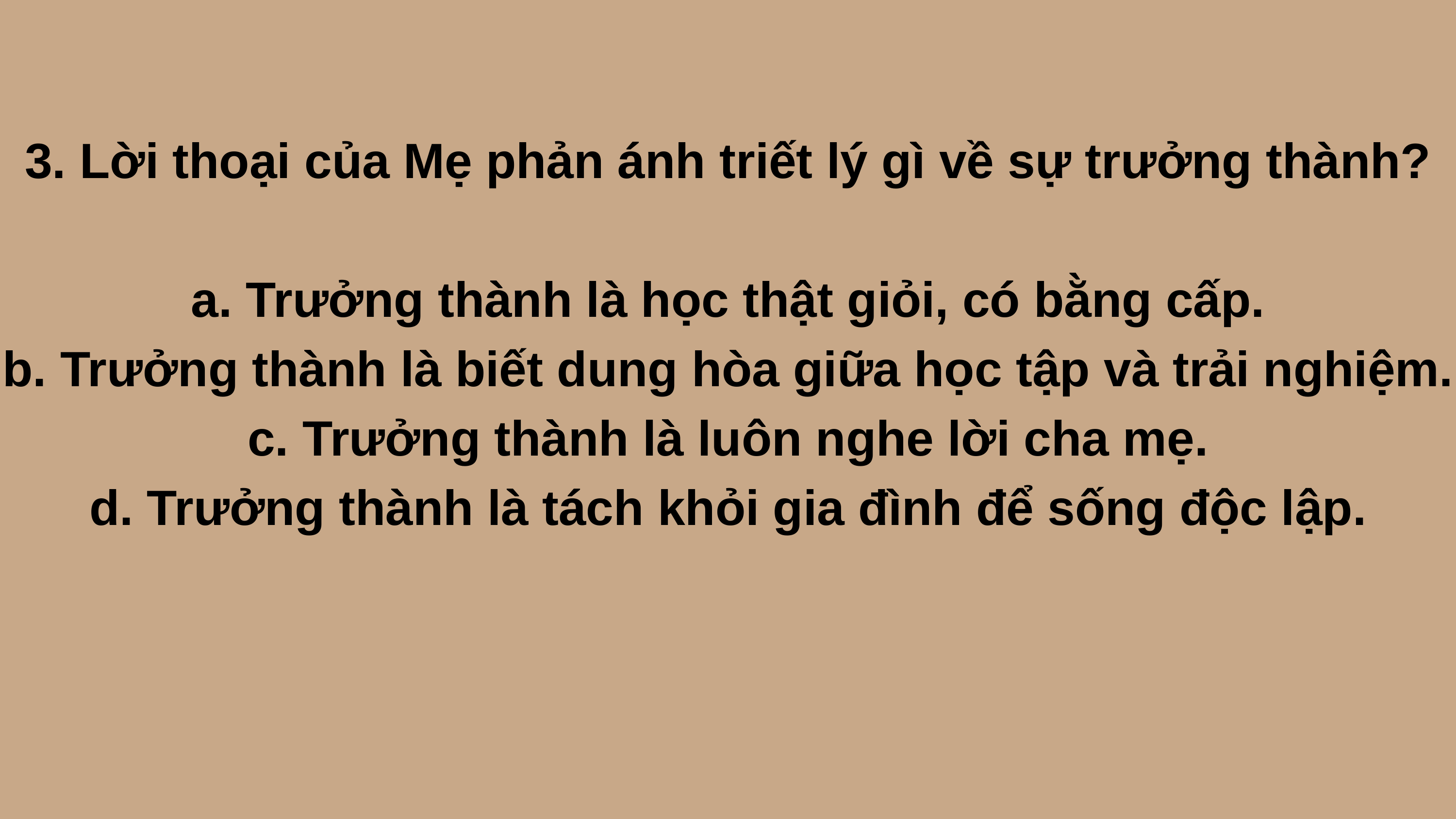

3. Lời thoại của Mẹ phản ánh triết lý gì về sự trưởng thành?

a. Trưởng thành là học thật giỏi, có bằng cấp.
b. Trưởng thành là biết dung hòa giữa học tập và trải nghiệm.
c. Trưởng thành là luôn nghe lời cha mẹ.
d. Trưởng thành là tách khỏi gia đình để sống độc lập.